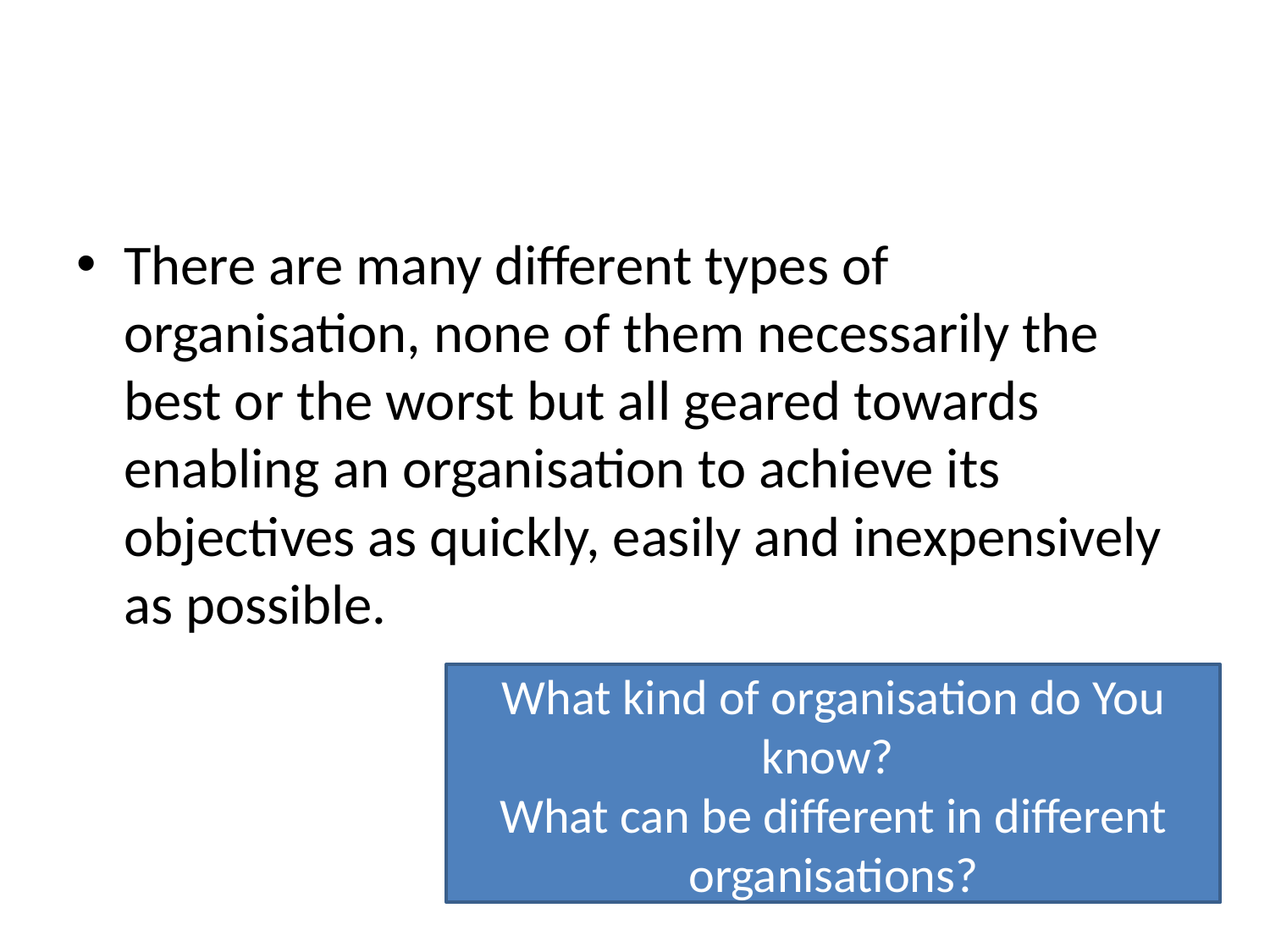

#
There are many different types of organisation, none of them necessarily the best or the worst but all geared towards enabling an organisation to achieve its objectives as quickly, easily and inexpensively as possible.

What kind of organisation do You know?
What can be different in different organisations?